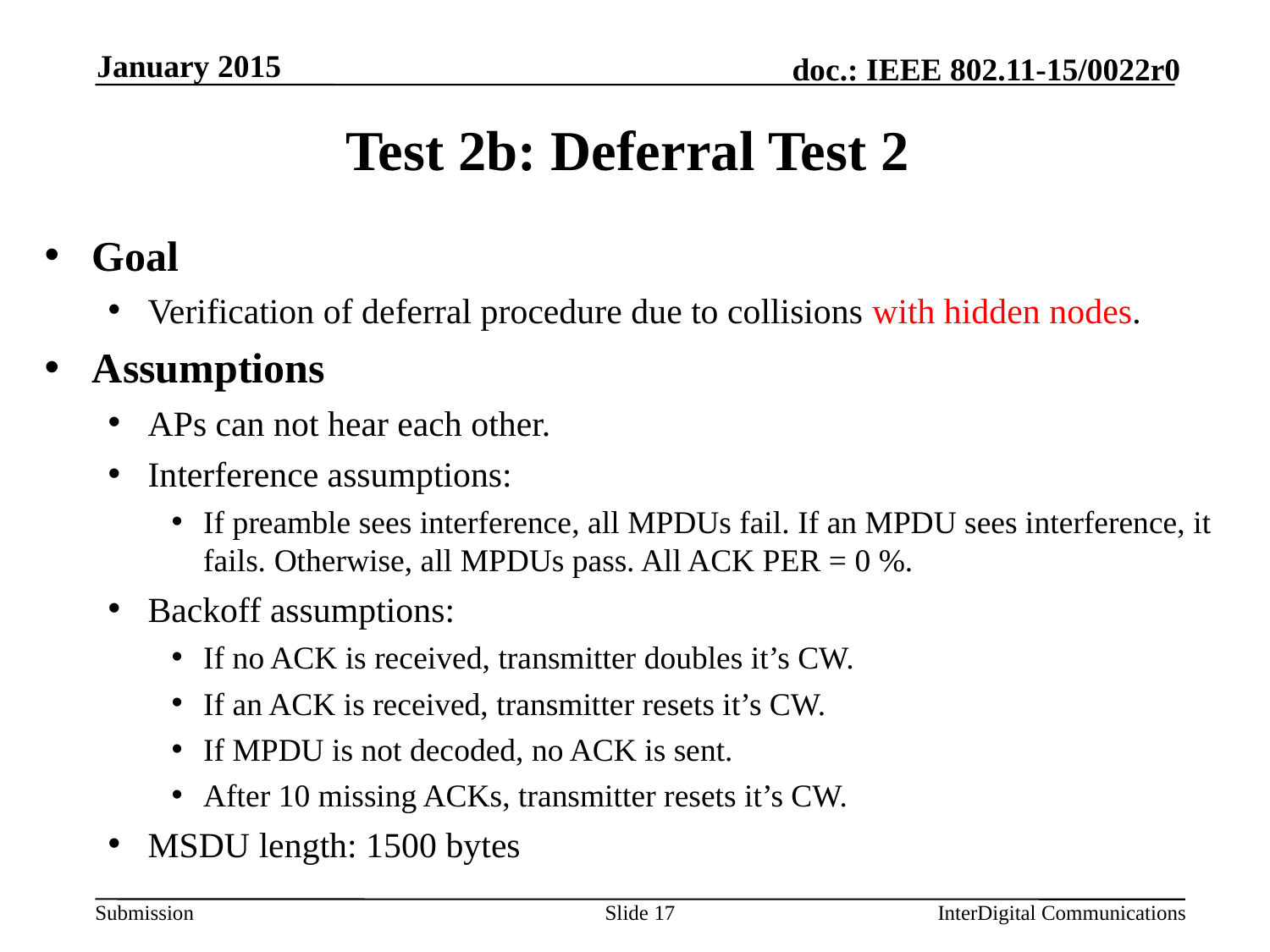

January 2015
# Test 2b: Deferral Test 2
Goal
Verification of deferral procedure due to collisions with hidden nodes.
Assumptions
APs can not hear each other.
Interference assumptions:
If preamble sees interference, all MPDUs fail. If an MPDU sees interference, it fails. Otherwise, all MPDUs pass. All ACK PER = 0 %.
Backoff assumptions:
If no ACK is received, transmitter doubles it’s CW.
If an ACK is received, transmitter resets it’s CW.
If MPDU is not decoded, no ACK is sent.
After 10 missing ACKs, transmitter resets it’s CW.
MSDU length: 1500 bytes
Slide 17
InterDigital Communications